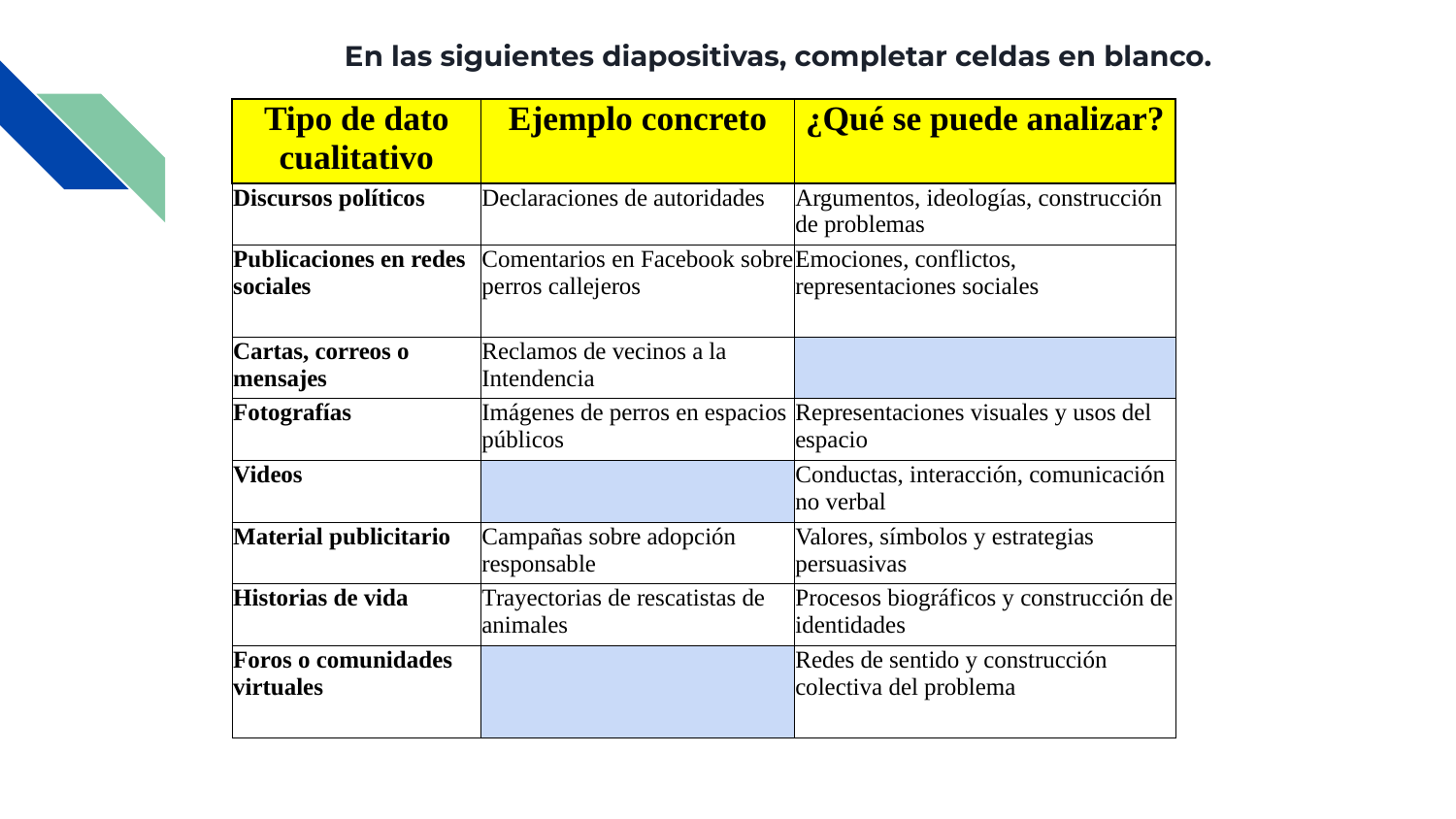

En las siguientes diapositivas, completar celdas en blanco.
| Tipo de dato cualitativo | Ejemplo concreto | ¿Qué se puede analizar? |
| --- | --- | --- |
| Discursos políticos | Declaraciones de autoridades | Argumentos, ideologías, construcción de problemas |
| --- | --- | --- |
| Publicaciones en redes sociales | Comentarios en Facebook sobre perros callejeros | Emociones, conflictos, representaciones sociales |
| Cartas, correos o mensajes | Reclamos de vecinos a la Intendencia |  |
| Fotografías | Imágenes de perros en espacios públicos | Representaciones visuales y usos del espacio |
| Videos |  | Conductas, interacción, comunicación no verbal |
| Material publicitario | Campañas sobre adopción responsable | Valores, símbolos y estrategias persuasivas |
| Historias de vida | Trayectorias de rescatistas de animales | Procesos biográficos y construcción de identidades |
| Foros o comunidades virtuales |  | Redes de sentido y construcción colectiva del problema |